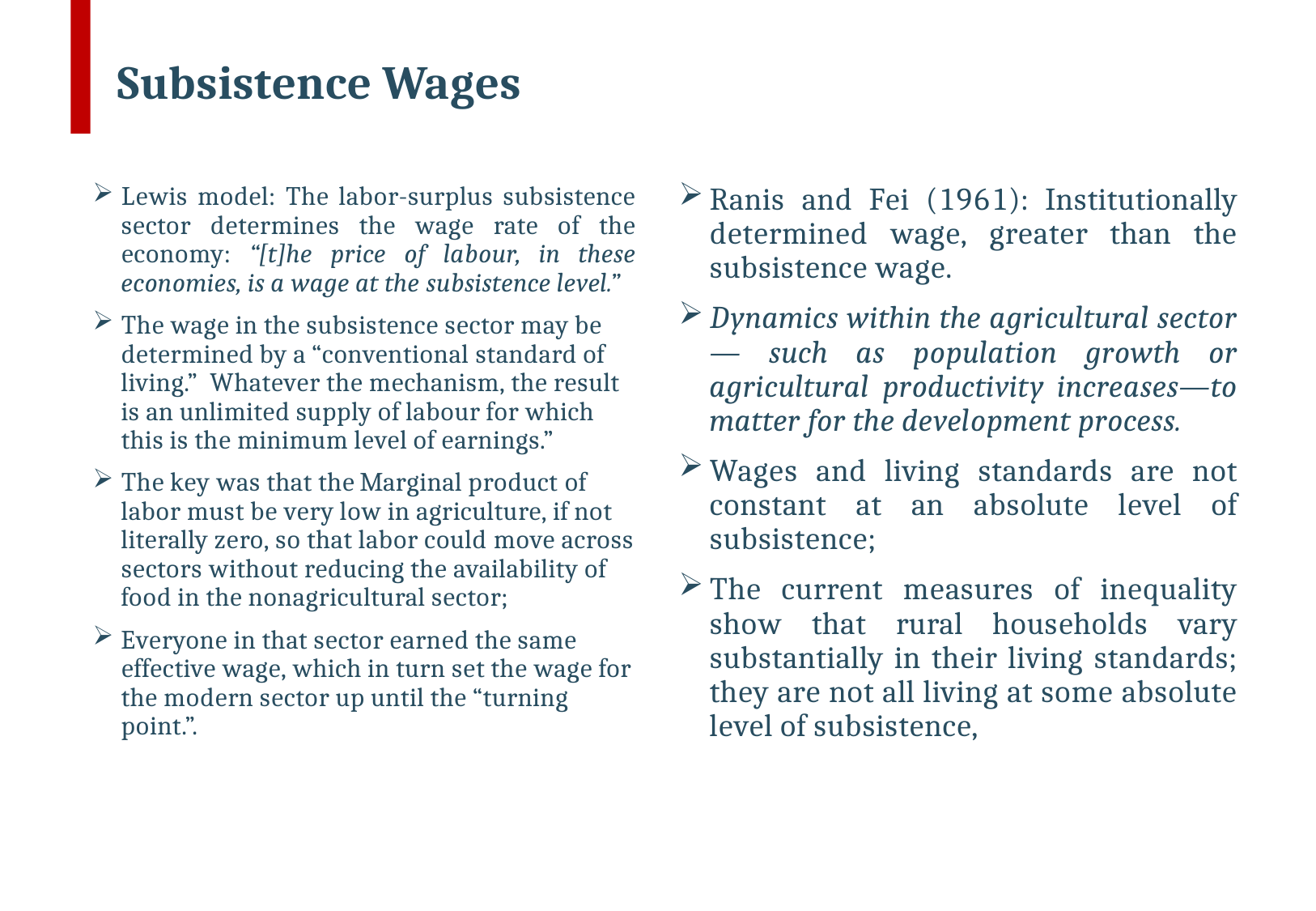

# Subsistence Wages
Lewis model: The labor-surplus subsistence sector determines the wage rate of the economy: “[t]he price of labour, in these economies, is a wage at the subsistence level.”
The wage in the subsistence sector may be determined by a “conventional standard of living.”  Whatever the mechanism, the result is an unlimited supply of labour for which this is the minimum level of earnings.”
The key was that the Marginal product of labor must be very low in agriculture, if not literally zero, so that labor could move across sectors without reducing the availability of food in the nonagricultural sector;
Everyone in that sector earned the same effective wage, which in turn set the wage for the modern sector up until the “turning point.”.
Ranis and Fei (1961): Institutionally determined wage, greater than the subsistence wage.
Dynamics within the agricultural sector — such as population growth or agricultural productivity increases—to matter for the development process.
Wages and living standards are not constant at an absolute level of subsistence;
The current measures of inequality show that rural households vary substantially in their living standards; they are not all living at some absolute level of subsistence,